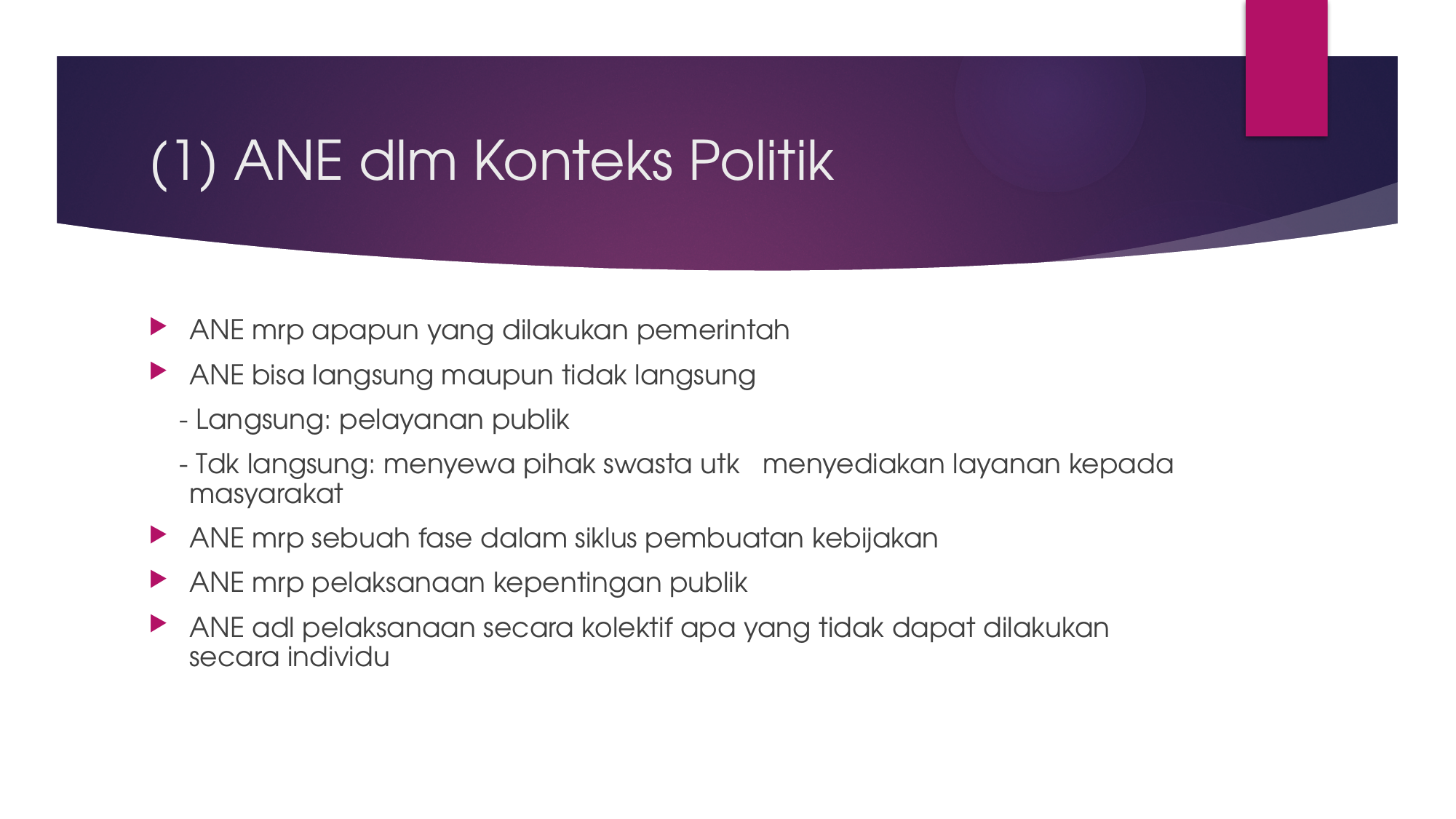

# (1) ANE dlm Konteks Politik
ANE mrp apapun yang dilakukan pemerintah
ANE bisa langsung maupun tidak langsung
    - Langsung: pelayanan publik
    - Tdk langsung: menyewa pihak swasta utk   menyediakan layanan kepada masyarakat
ANE mrp sebuah fase dalam siklus pembuatan kebijakan
ANE mrp pelaksanaan kepentingan publik
ANE adl pelaksanaan secara kolektif apa yang tidak dapat dilakukan secara individu